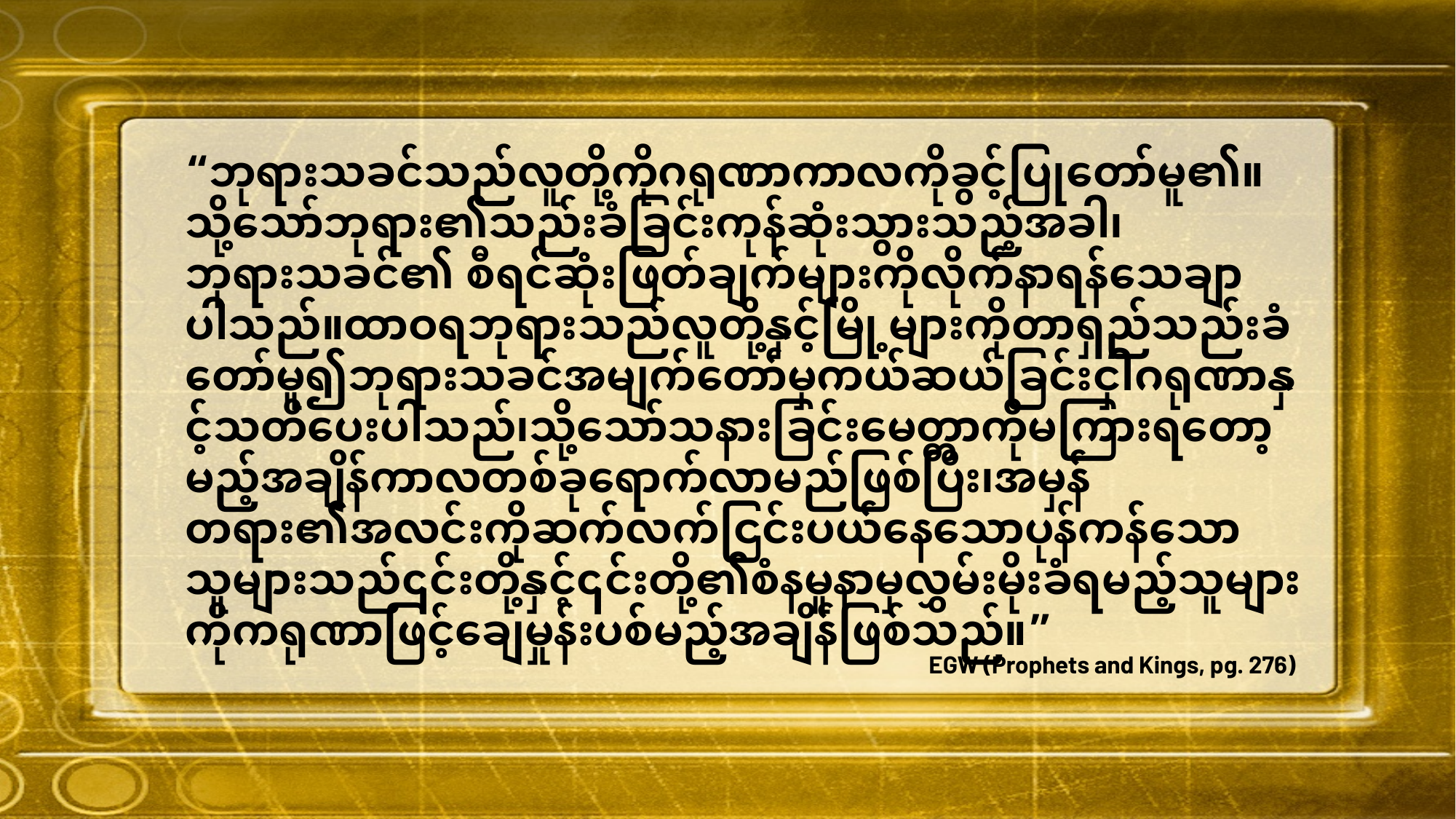

“ဘုရားသခင်သည်လူတို့ကိုဂရုဏာကာလကိုခွင့်ပြုတော်မူ၏။သို့သော်ဘုရား၏သည်းခံခြင်းကုန်ဆုံးသွားသည့်အခါ၊ဘုရားသခင်၏ စီရင်ဆုံးဖြတ်ချက်များကိုလိုက်နာရန်သေချာပါသည်။ထာဝရဘုရားသည်လူတို့နှင့်မြို့များကိုတာရှည်သည်းခံတော်မူ၍ဘုရားသခင်အမျက်တော်မှကယ်ဆယ်ခြင်းငှါဂရုဏာနှင့်သတိပေးပါသည်၊သို့သော်သနားခြင်းမေတ္တာကိုမကြားရတော့မည့်အချိန်ကာလတစ်ခုရောက်လာမည်ဖြစ်ပြီး၊အမှန်တရား၏အလင်းကိုဆက်လက်ငြင်းပယ်နေသောပုန်ကန်သောသူများသည်၎င်းတို့နှင့်၎င်းတို့၏စံနမူနာမှလွှမ်းမိုးခံရမည့်သူများကိုကရုဏာဖြင့်ချေမှုန်းပစ်မည့်အချိန်ဖြစ်သည်။”
EGW (Prophets and Kings, pg. 276)